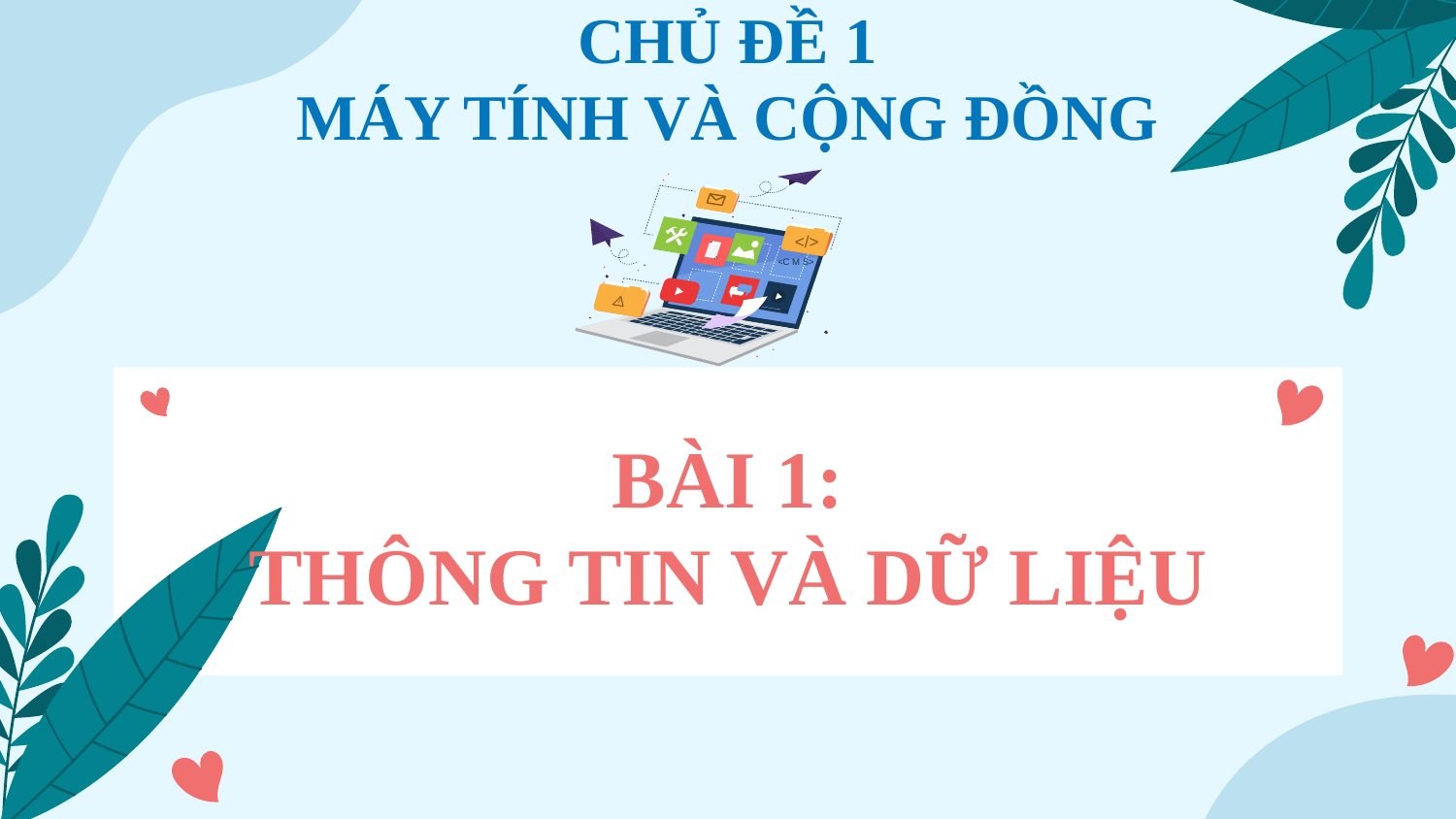

CHỦ ĐỀ 1
MÁY TÍNH VÀ CỘNG ĐỒNG

</>

<C M S>

# BÀI 1: THÔNG TIN VÀ DỮ LIỆU